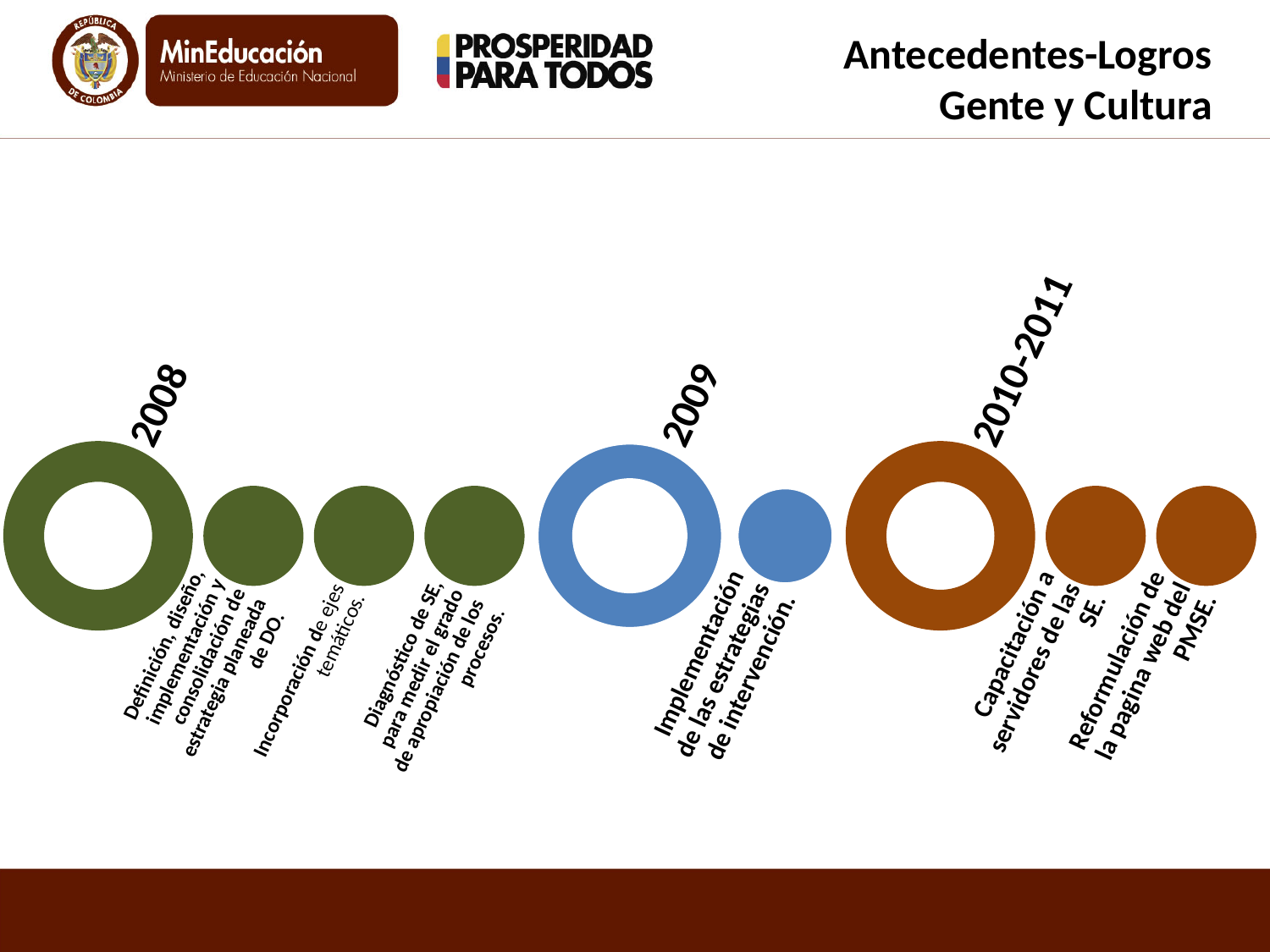

Antecedentes-Logros
Gente y Cultura
2008
Definición, diseño, implementación y consolidación de estrategia planeada de DO.
Incorporación de ejes temáticos.
Diagnóstico de SE, para medir el grado de apropiación de los procesos.
2009
Implementación de las estrategias de intervención.
2010-2011
Capacitación a servidores de las SE.
Reformulación de la pagina web del PMSE.